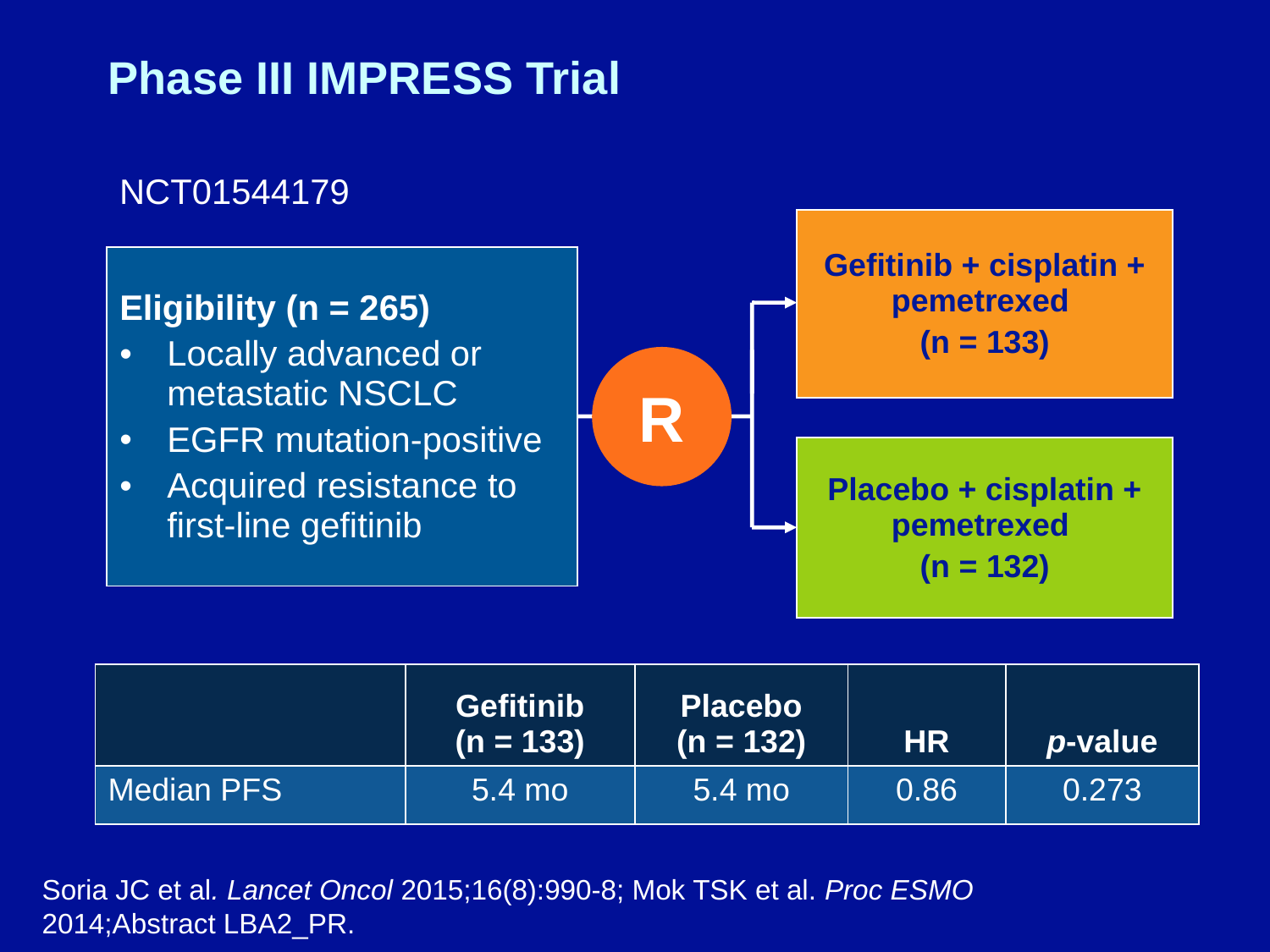

Phase III IMPRESS Trial
NCT01544179
| Gefitinib + cisplatin + pemetrexed (n = 133) |
| --- |
| Eligibility (n = 265) Locally advanced or metastatic NSCLC EGFR mutation-positive Acquired resistance to first-line gefitinib |
| --- |

R

| Placebo + cisplatin + pemetrexed (n = 132) |
| --- |
|  | Gefitinib (n = 133) | Placebo (n = 132) | HR | p-value |
| --- | --- | --- | --- | --- |
| Median PFS | 5.4 mo | 5.4 mo | 0.86 | 0.273 |
Soria JC et al. Lancet Oncol 2015;16(8):990-8; Mok TSK et al. Proc ESMO 2014;Abstract LBA2_PR.